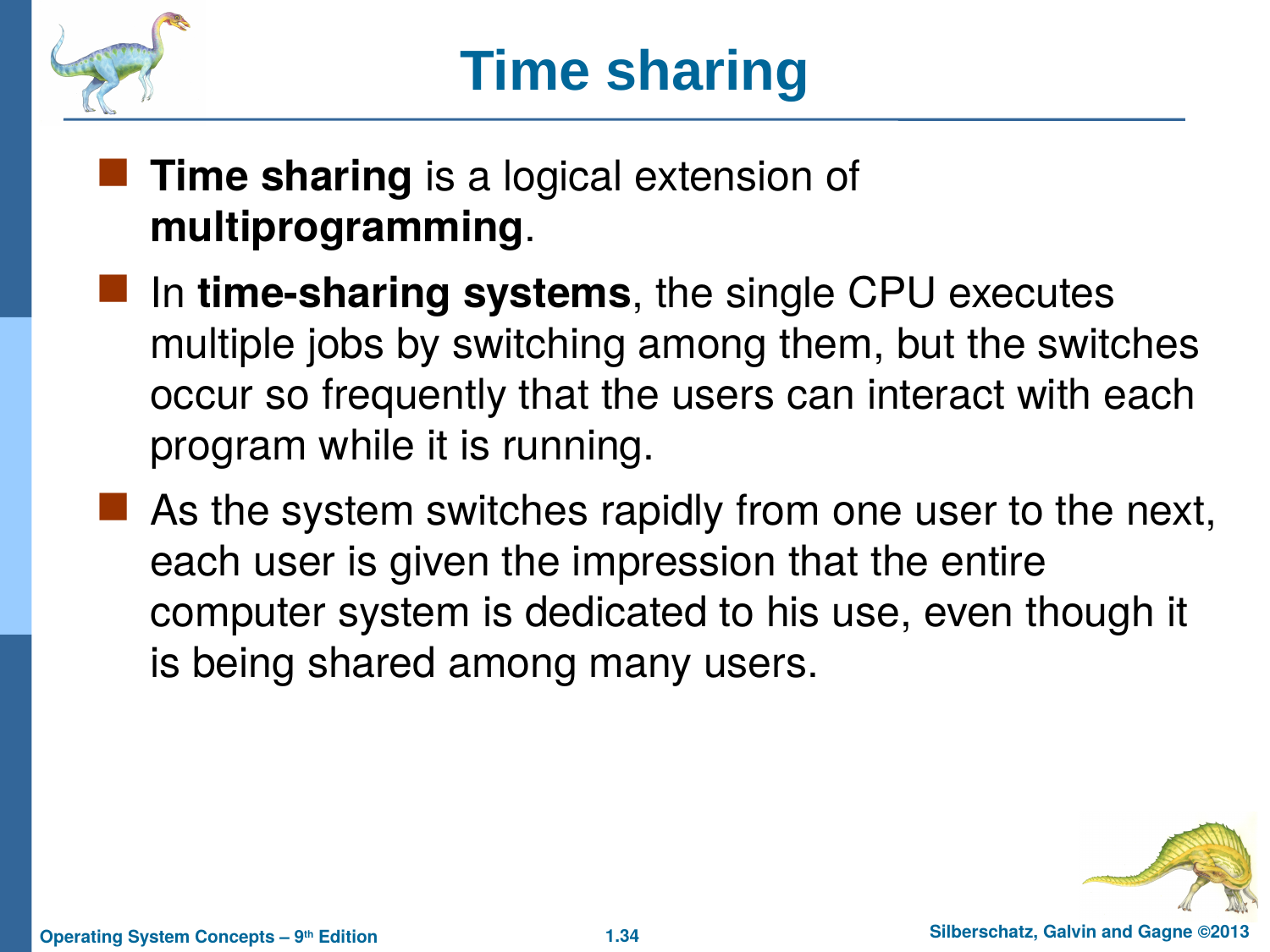

Time sharing
Time sharing is a logical extension of multiprogramming.
In time-sharing systems, the single CPU executes multiple jobs by switching among them, but the switches occur so frequently that the users can interact with each program while it is running.
As the system switches rapidly from one user to the next, each user is given the impression that the entire computer system is dedicated to his use, even though it is being shared among many users.